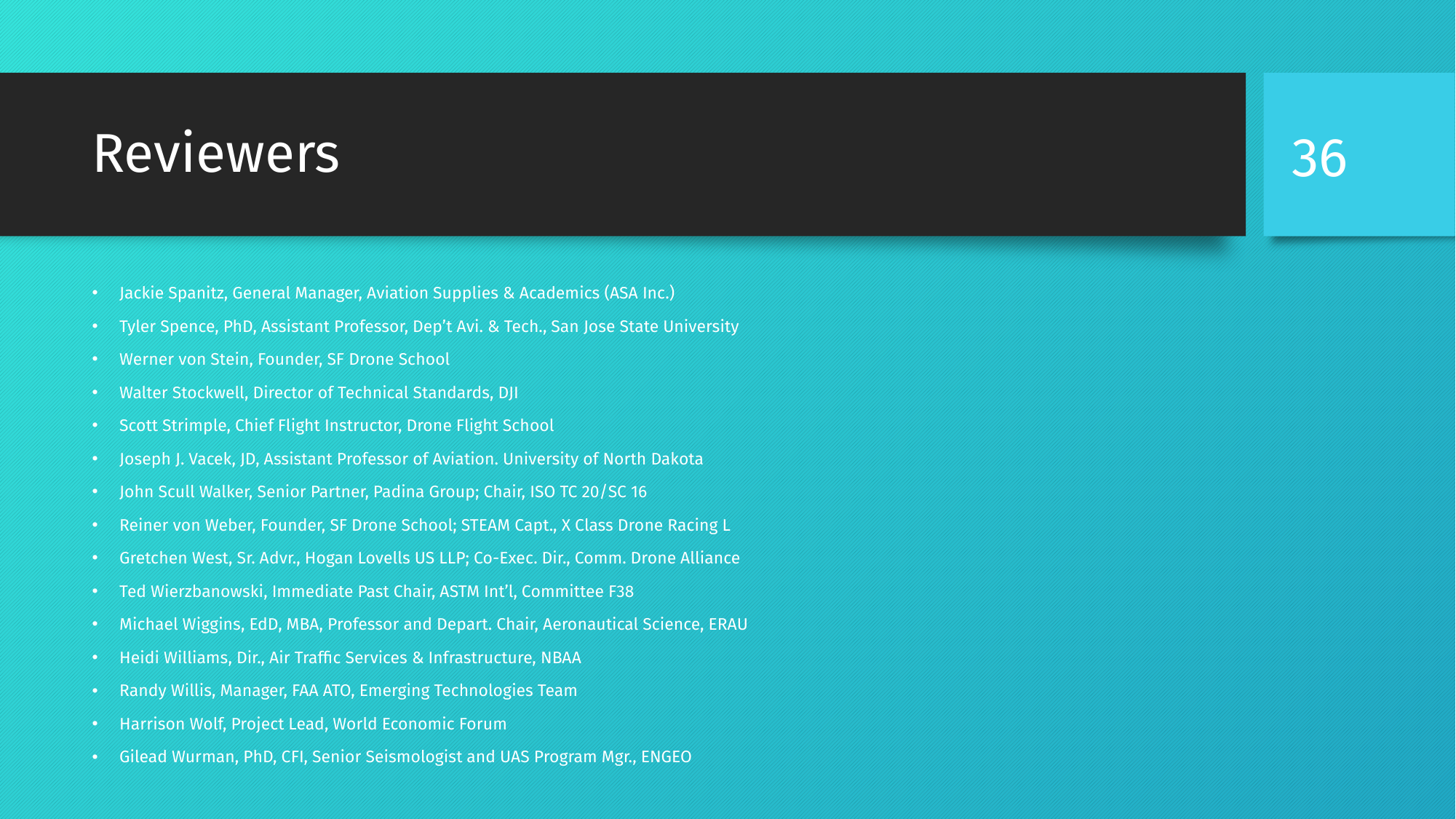

36
# Reviewers
Jackie Spanitz, General Manager, Aviation Supplies & Academics (ASA Inc.)
Tyler Spence, PhD, Assistant Professor, Dep’t Avi. & Tech., San Jose State University
Werner von Stein, Founder, SF Drone School
Walter Stockwell, Director of Technical Standards, DJI
Scott Strimple, Chief Flight Instructor, Drone Flight School
Joseph J. Vacek, JD, Assistant Professor of Aviation. University of North Dakota
John Scull Walker, Senior Partner, Padina Group; Chair, ISO TC 20/SC 16
Reiner von Weber, Founder, SF Drone School; STEAM Capt., X Class Drone Racing L
Gretchen West, Sr. Advr., Hogan Lovells US LLP; Co-Exec. Dir., Comm. Drone Alliance
Ted Wierzbanowski, Immediate Past Chair, ASTM Int’l, Committee F38
Michael Wiggins, EdD, MBA, Professor and Depart. Chair, Aeronautical Science, ERAU
Heidi Williams, Dir., Air Traffic Services & Infrastructure, NBAA
Randy Willis, Manager, FAA ATO, Emerging Technologies Team
Harrison Wolf, Project Lead, World Economic Forum
Gilead Wurman, PhD, CFI, Senior Seismologist and UAS Program Mgr., ENGEO